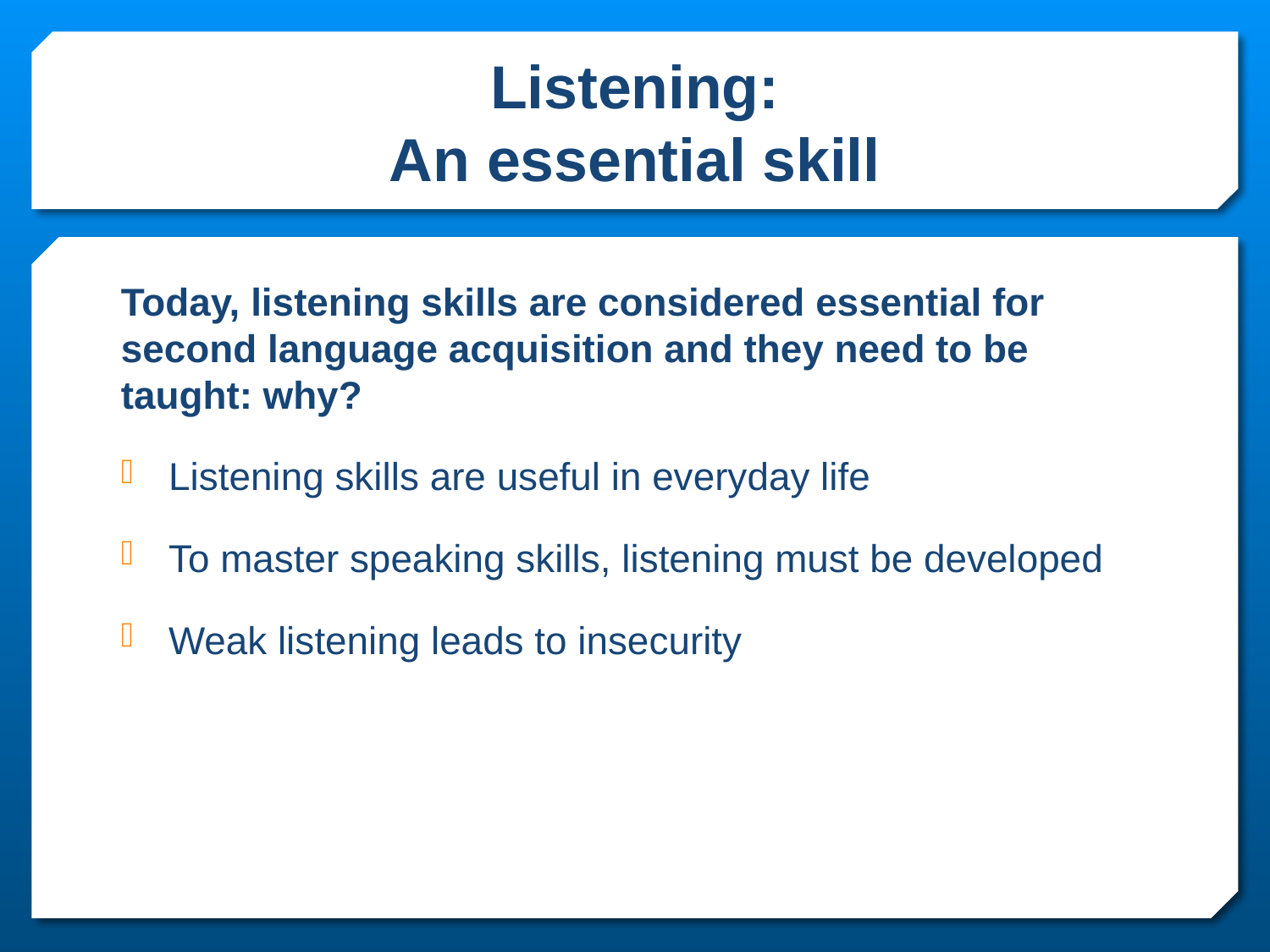

# Listening: An essential skill
Today, listening skills are considered essential for second language acquisition and they need to be taught: why?
Listening skills are useful in everyday life
To master speaking skills, listening must be developed
Weak listening leads to insecurity